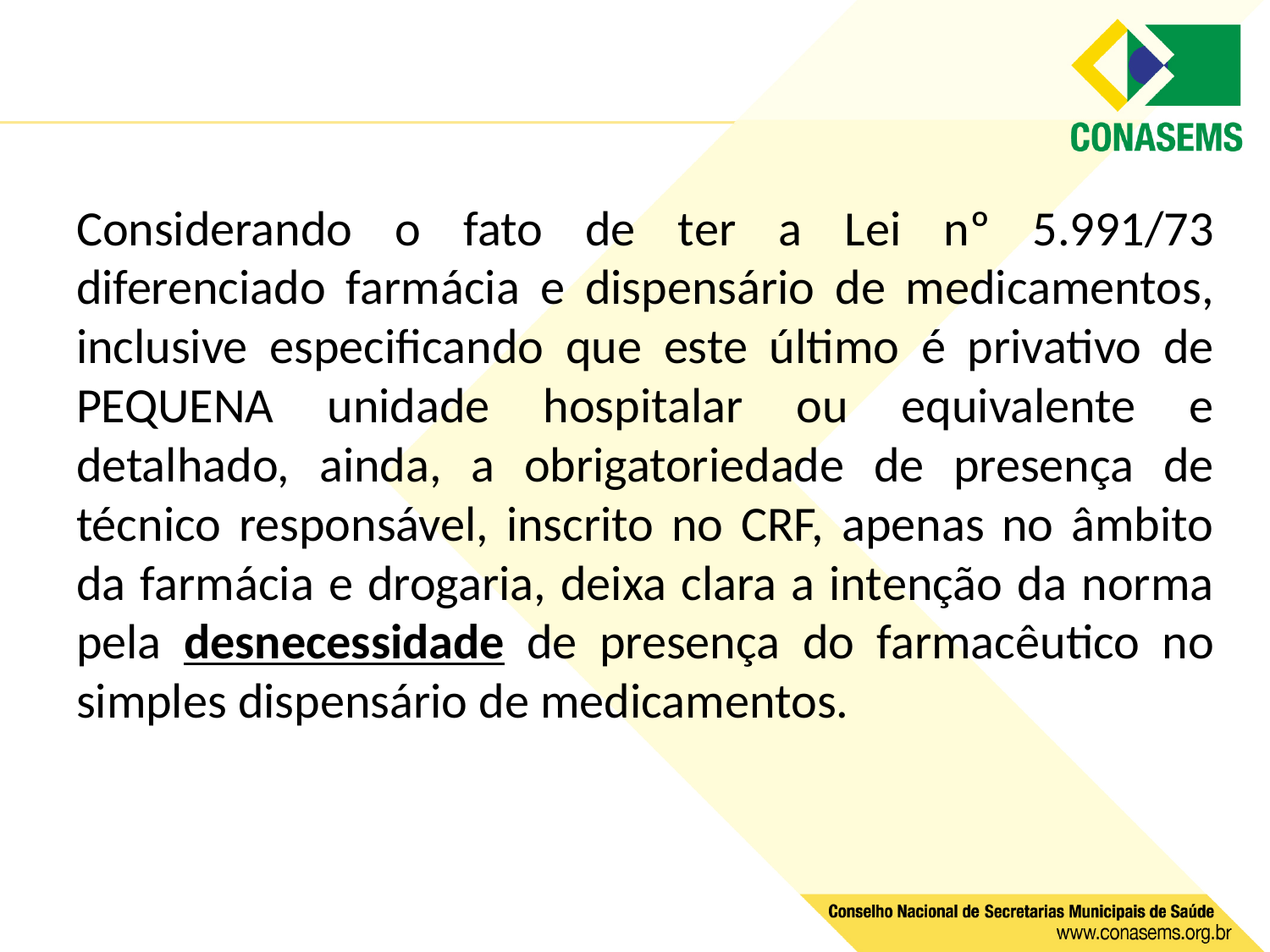

Considerando o fato de ter a Lei nº 5.991/73 diferenciado farmácia e dispensário de medicamentos, inclusive especificando que este último é privativo de PEQUENA unidade hospitalar ou equivalente e detalhado, ainda, a obrigatoriedade de presença de técnico responsável, inscrito no CRF, apenas no âmbito da farmácia e drogaria, deixa clara a intenção da norma pela desnecessidade de presença do farmacêutico no simples dispensário de medicamentos.